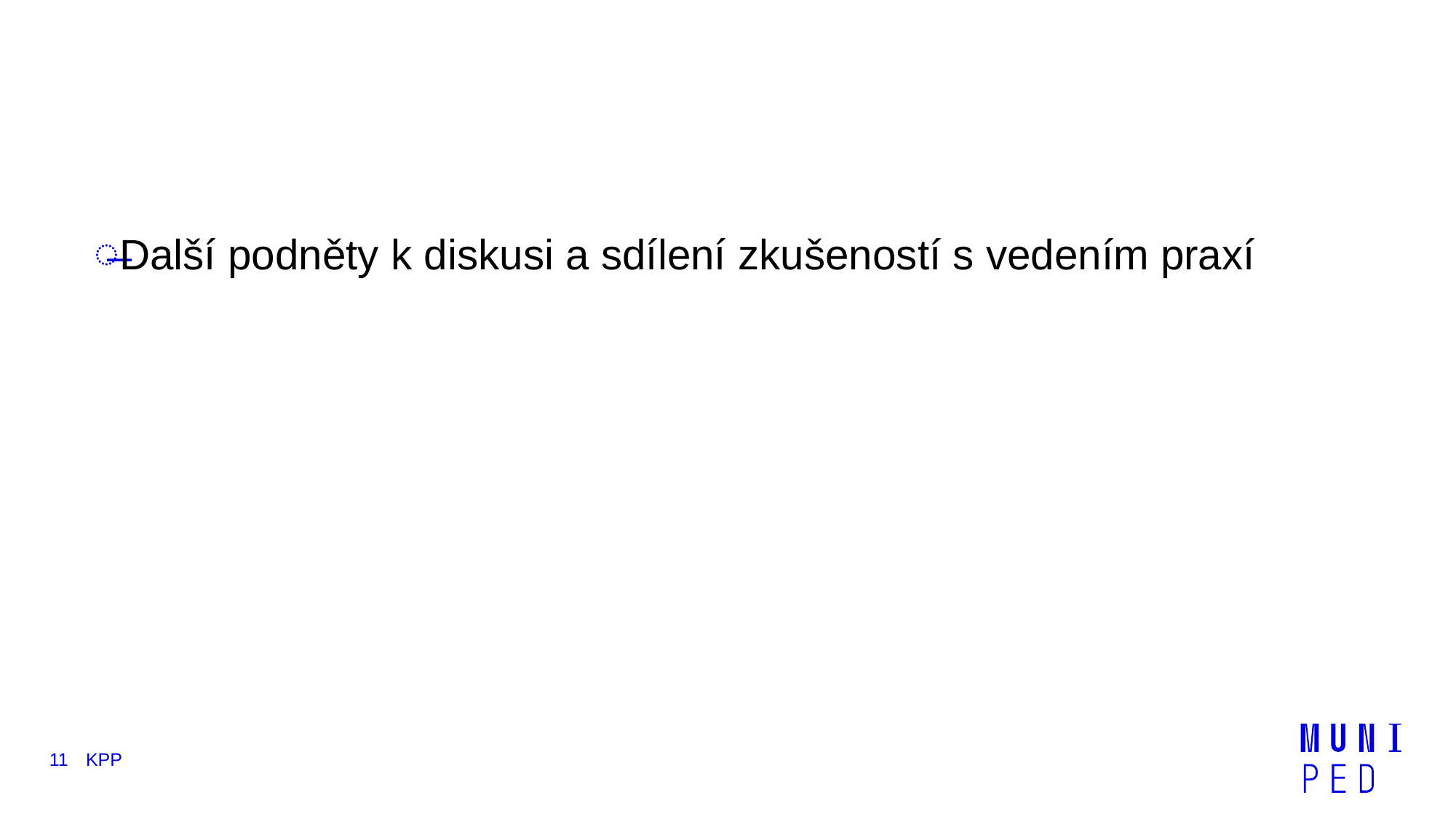

#
Další podněty k diskusi a sdílení zkušeností s vedením praxí
11
KPP